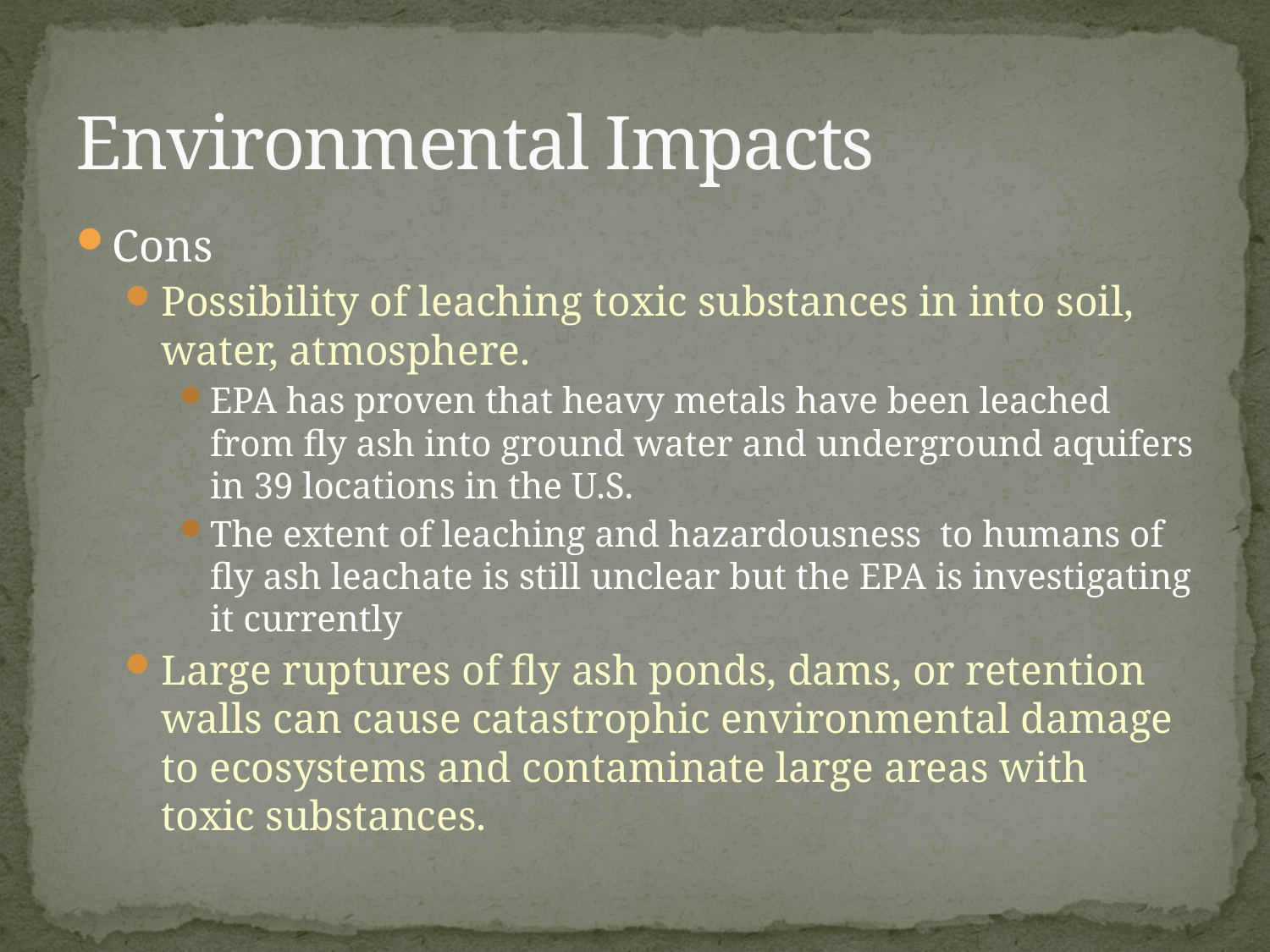

# Environmental Impacts
Cons
Possibility of leaching toxic substances in into soil, water, atmosphere.
EPA has proven that heavy metals have been leached from fly ash into ground water and underground aquifers in 39 locations in the U.S.
The extent of leaching and hazardousness  to humans of fly ash leachate is still unclear but the EPA is investigating it currently
Large ruptures of fly ash ponds, dams, or retention walls can cause catastrophic environmental damage to ecosystems and contaminate large areas with toxic substances.